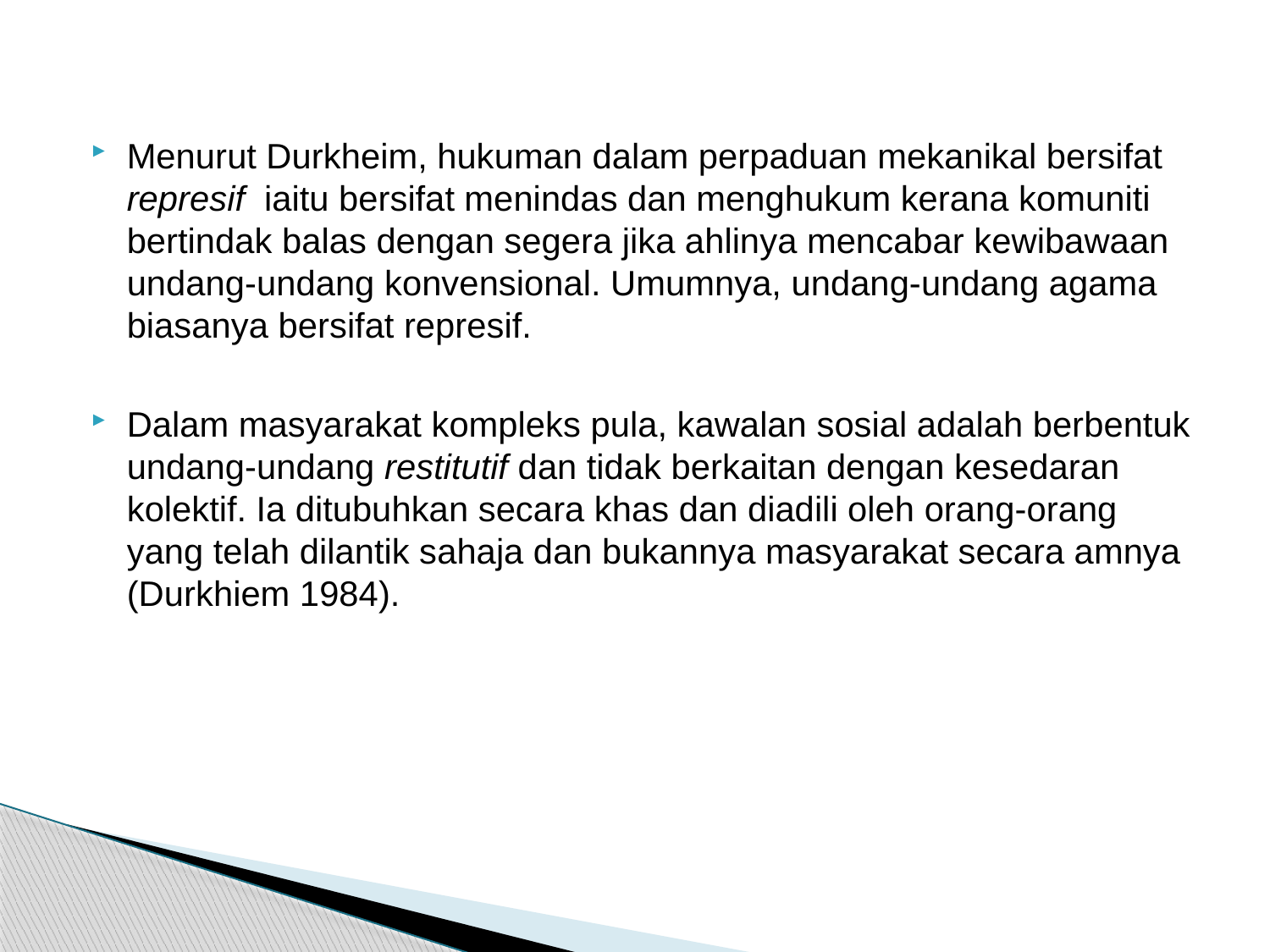

#
Menurut Durkheim, hukuman dalam perpaduan mekanikal bersifat represif  iaitu bersifat menindas dan menghukum kerana komuniti bertindak balas dengan segera jika ahlinya mencabar kewibawaan undang-undang konvensional. Umumnya, undang-undang agama biasanya bersifat represif.

Dalam masyarakat kompleks pula, kawalan sosial adalah berbentuk undang-undang restitutif dan tidak berkaitan dengan kesedaran kolektif. Ia ditubuhkan secara khas dan diadili oleh orang-orang yang telah dilantik sahaja dan bukannya masyarakat secara amnya (Durkhiem 1984).